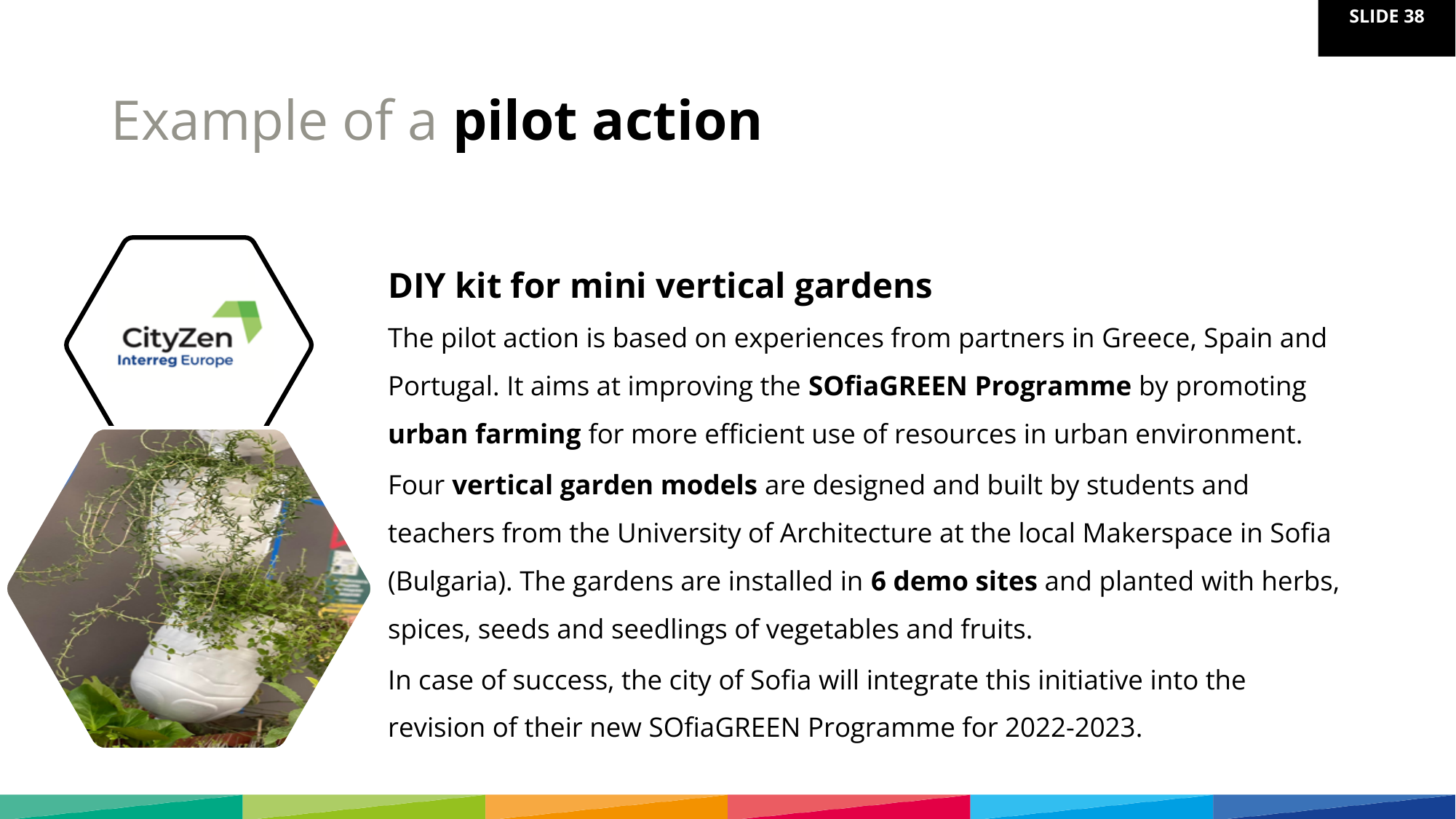

# Example of a pilot action

DIY kit for mini vertical gardens
The pilot action is based on experiences from partners in Greece, Spain and Portugal. It aims at improving the SOfiaGREEN Programme by promoting urban farming for more efficient use of resources in urban environment.
Four vertical garden models are designed and built by students and teachers from the University of Architecture at the local Makerspace in Sofia (Bulgaria). The gardens are installed in 6 demo sites and planted with herbs, spices, seeds and seedlings of vegetables and fruits.
In case of success, the city of Sofia will integrate this initiative into the revision of their new SOfiaGREEN Programme for 2022-2023.